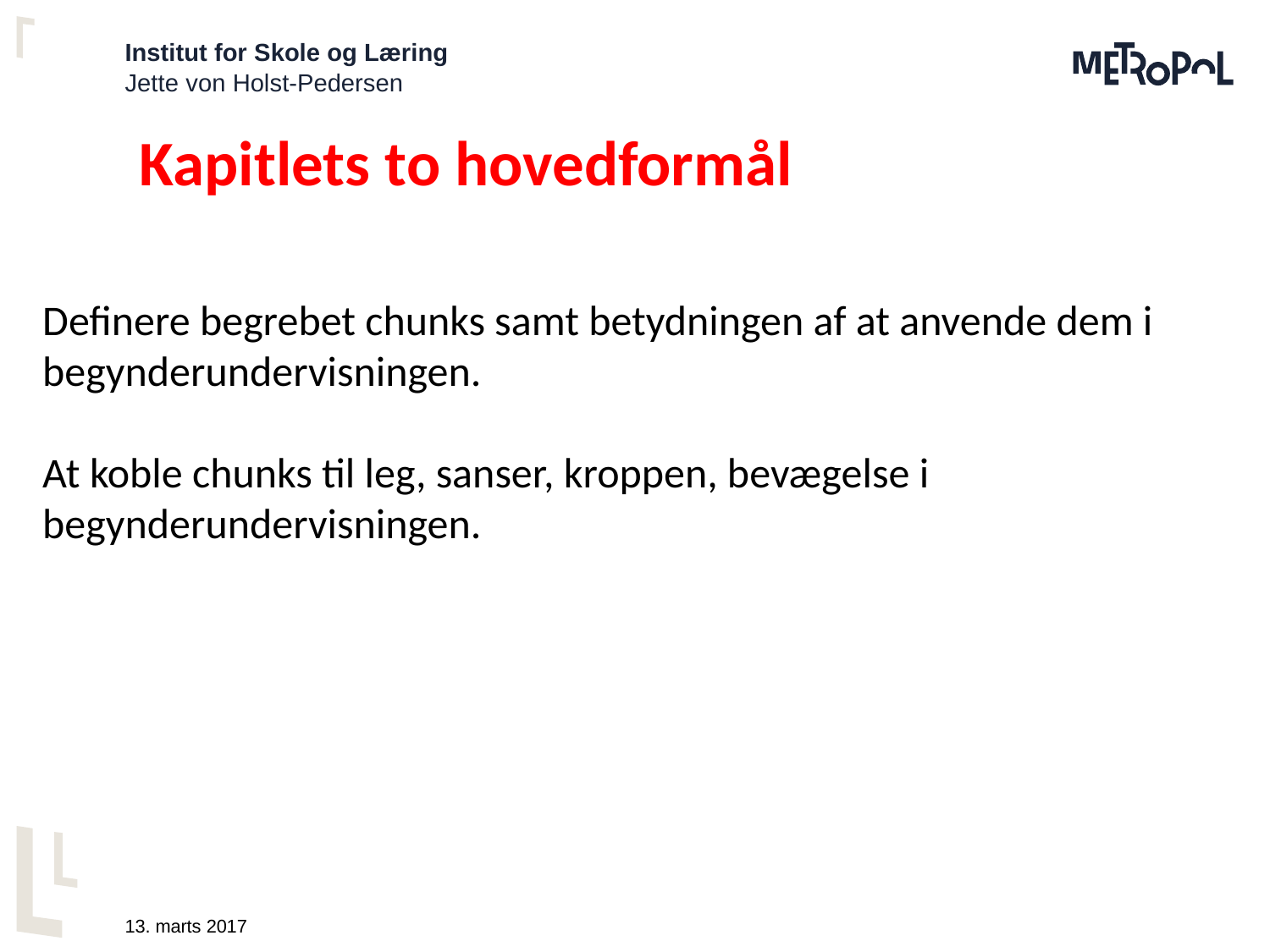

Kapitlets to hovedformål

Definere begrebet chunks samt betydningen af at anvende dem i begynderundervisningen.

At koble chunks til leg, sanser, kroppen, bevægelse i begynderundervisningen.

13. marts 2017